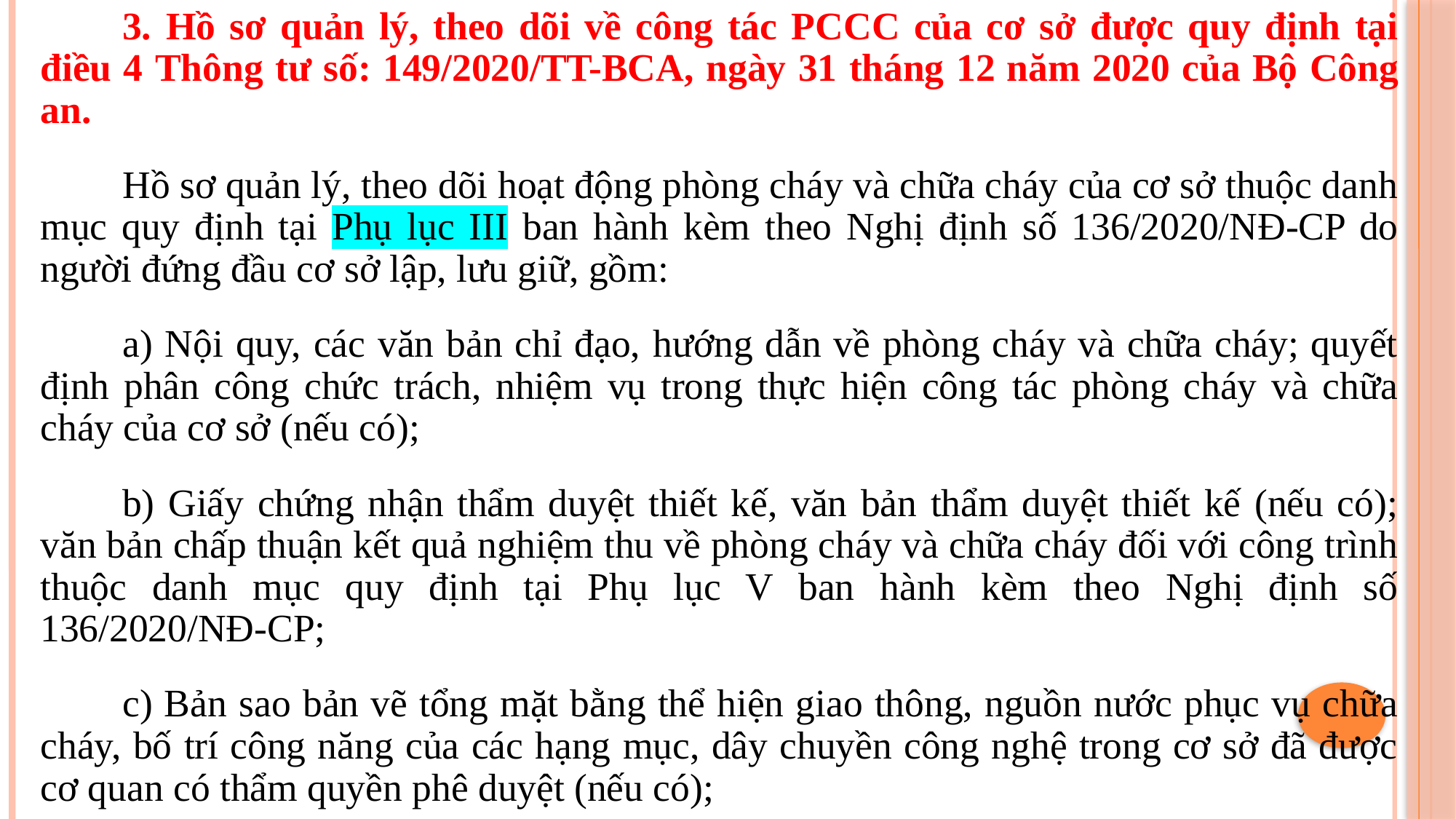

3. Hồ sơ quản lý, theo dõi về công tác PCCC của cơ sở được quy định tại điều 4 Thông tư số: 149/2020/TT-BCA, ngày 31 tháng 12 năm 2020 của Bộ Công an.
Hồ sơ quản lý, theo dõi hoạt động phòng cháy và chữa cháy của cơ sở thuộc danh mục quy định tại Phụ lục III ban hành kèm theo Nghị định số 136/2020/NĐ-CP do người đứng đầu cơ sở lập, lưu giữ, gồm:
a) Nội quy, các văn bản chỉ đạo, hướng dẫn về phòng cháy và chữa cháy; quyết định phân công chức trách, nhiệm vụ trong thực hiện công tác phòng cháy và chữa cháy của cơ sở (nếu có);
b) Giấy chứng nhận thẩm duyệt thiết kế, văn bản thẩm duyệt thiết kế (nếu có); văn bản chấp thuận kết quả nghiệm thu về phòng cháy và chữa cháy đối với công trình thuộc danh mục quy định tại Phụ lục V ban hành kèm theo Nghị định số 136/2020/NĐ-CP;
c) Bản sao bản vẽ tổng mặt bằng thể hiện giao thông, nguồn nước phục vụ chữa cháy, bố trí công năng của các hạng mục, dây chuyền công nghệ trong cơ sở đã được cơ quan có thẩm quyền phê duyệt (nếu có);